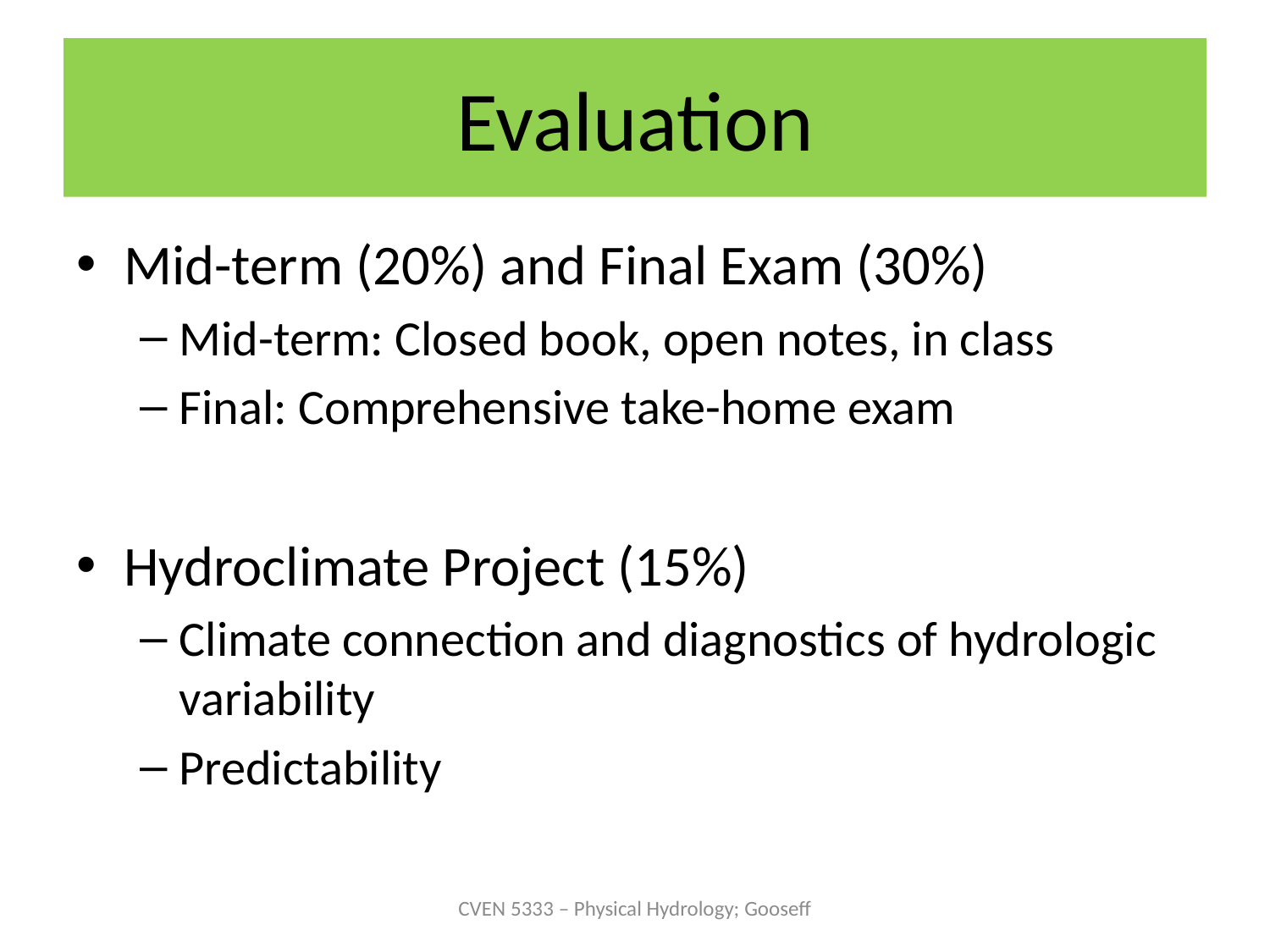

# Evaluation
Mid-term (20%) and Final Exam (30%)
Mid-term: Closed book, open notes, in class
Final: Comprehensive take-home exam

Hydroclimate Project (15%)
Climate connection and diagnostics of hydrologic variability
Predictability
CVEN 5333 – Physical Hydrology; Gooseff